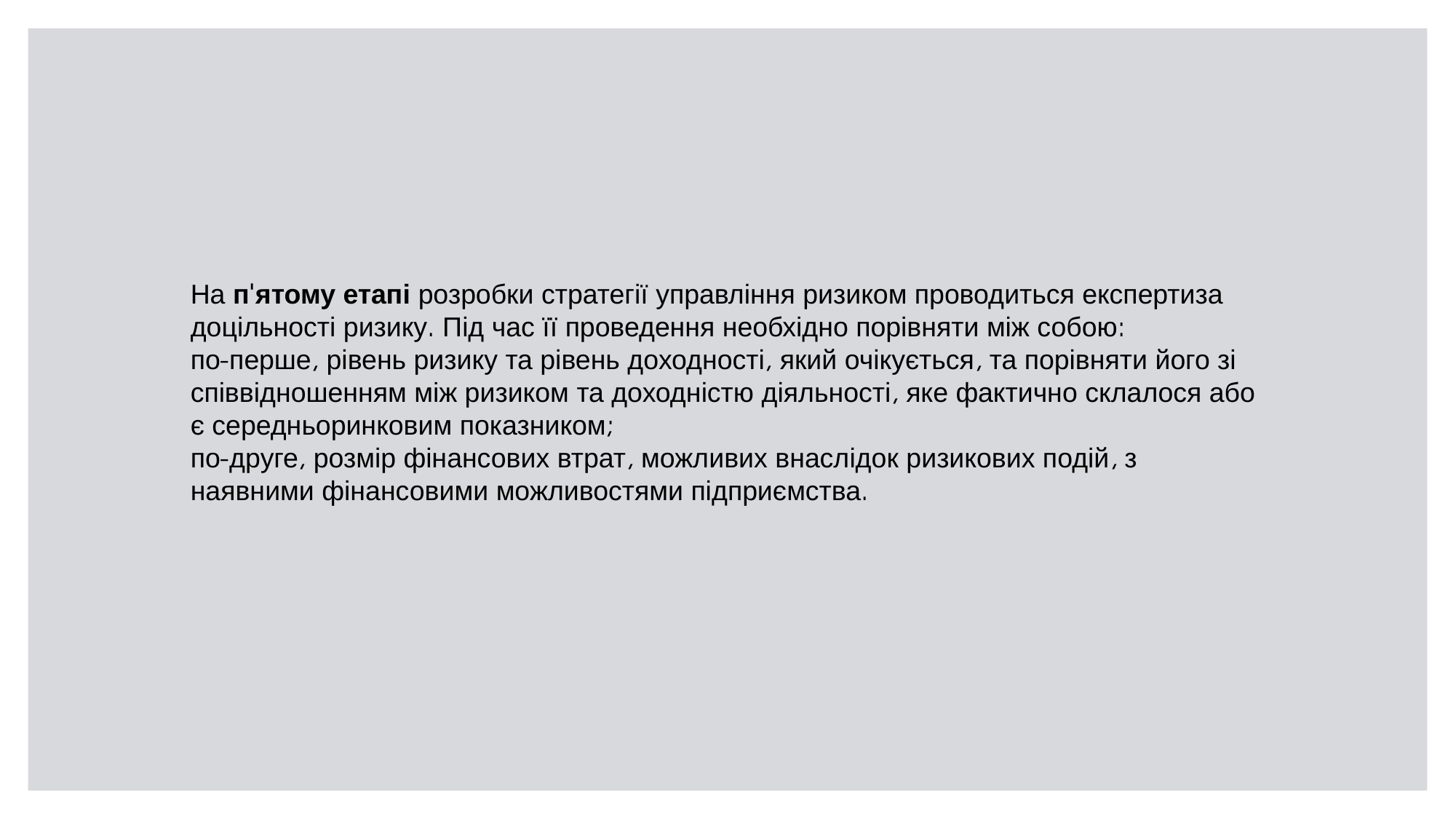

На п'ятому етапі розробки стратегії управління ризиком проводиться експертиза доцільності ризику. Під час її проведення необхідно порівняти між собою:
по-перше, рівень ризику та рівень доходності, який очікується, та порівняти його зі співвідношенням між ризиком та доходністю діяльності, яке фактично склалося або є середньоринковим показником;
по-друге, розмір фінансових втрат, можливих внаслідок ризикових подій, з наявними фінансовими можливостями підприємства.